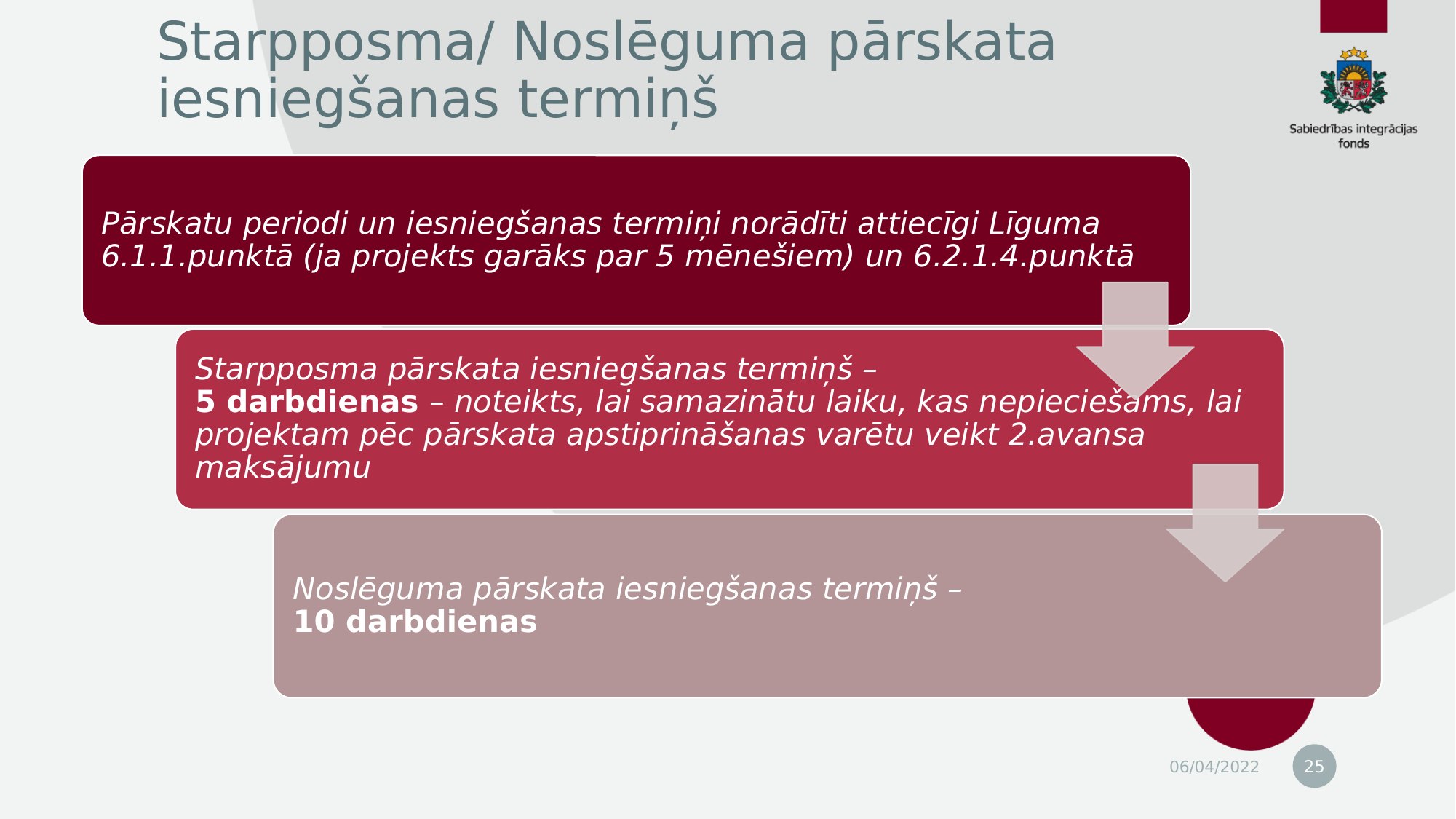

# Starpposma/ Noslēguma pārskata iesniegšanas termiņš
Pārskatu periodi un iesniegšanas termiņi norādīti attiecīgi Līguma 6.1.1.punktā (ja projekts garāks par 5 mēnešiem) un 6.2.1.4.punktā
Starpposma pārskata iesniegšanas termiņš –
5 darbdienas – noteikts, lai samazinātu laiku, kas nepieciešams, lai projektam pēc pārskata apstiprināšanas varētu veikt 2.avansa maksājumu
Noslēguma pārskata iesniegšanas termiņš –
10 darbdienas

25
06/04/2022